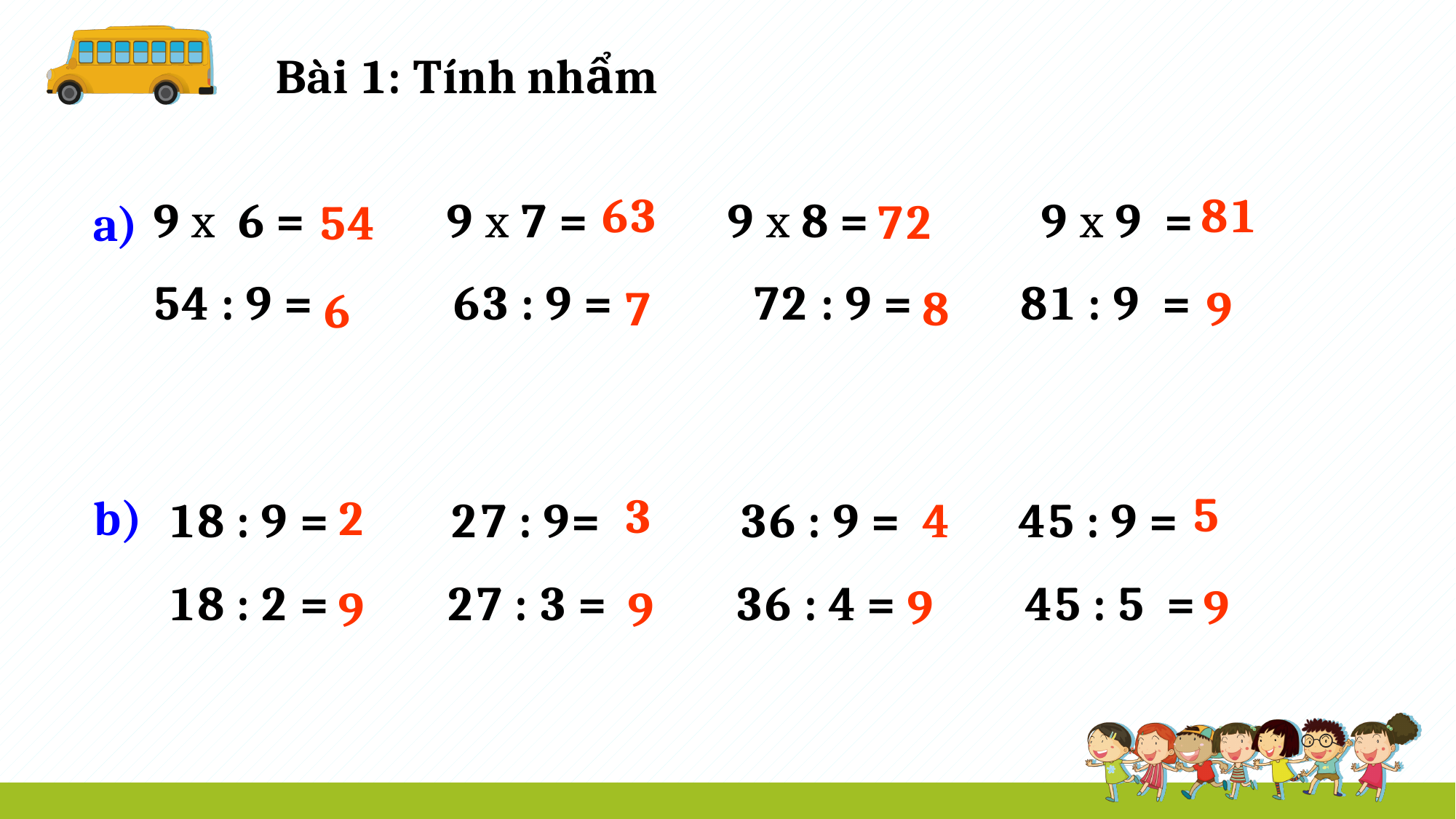

Bài 1: Tính nhẩm
63
81
 9 x  6 =	        9 x 7 =             9 x 8 =                9 x 9  =
 54 : 9 =             63 : 9 =             72 : 9 =          81 : 9  =
72
54
a)
7
8
9
6
5
3
b)
2
 18 : 9 =	       27 : 9=             36 : 9 =           45 : 9 =
 18 : 2 =           27 : 3 =            36 : 4 =            45 : 5  =
4
9
9
9
9